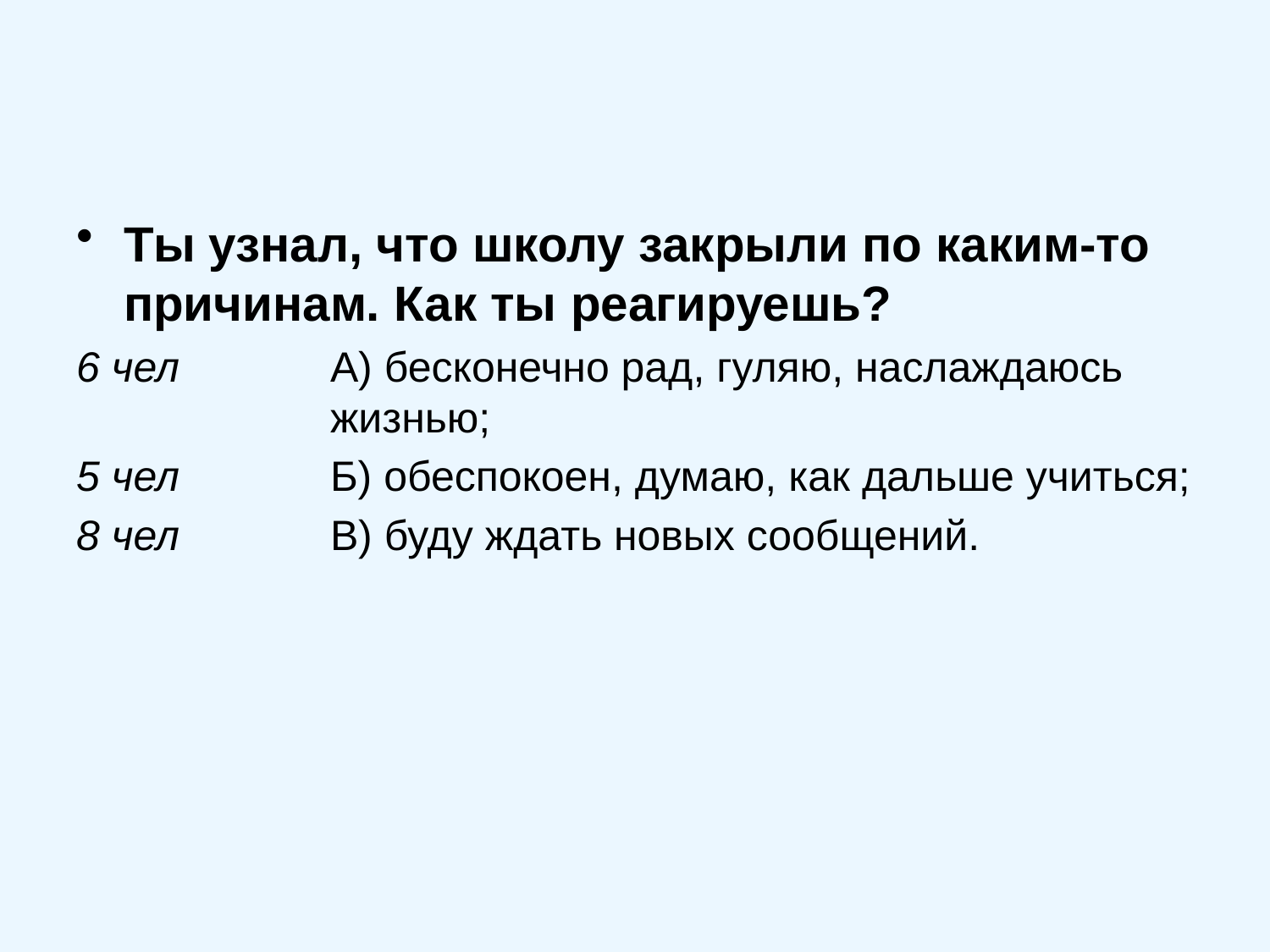

Ты узнал, что школу закрыли по каким-то причинам. Как ты реагируешь?
6 чел		А) бесконечно рад, гуляю, наслаждаюсь 		жизнью;
5 чел		Б) обеспокоен, думаю, как дальше учиться;
8 чел		В) буду ждать новых сообщений.